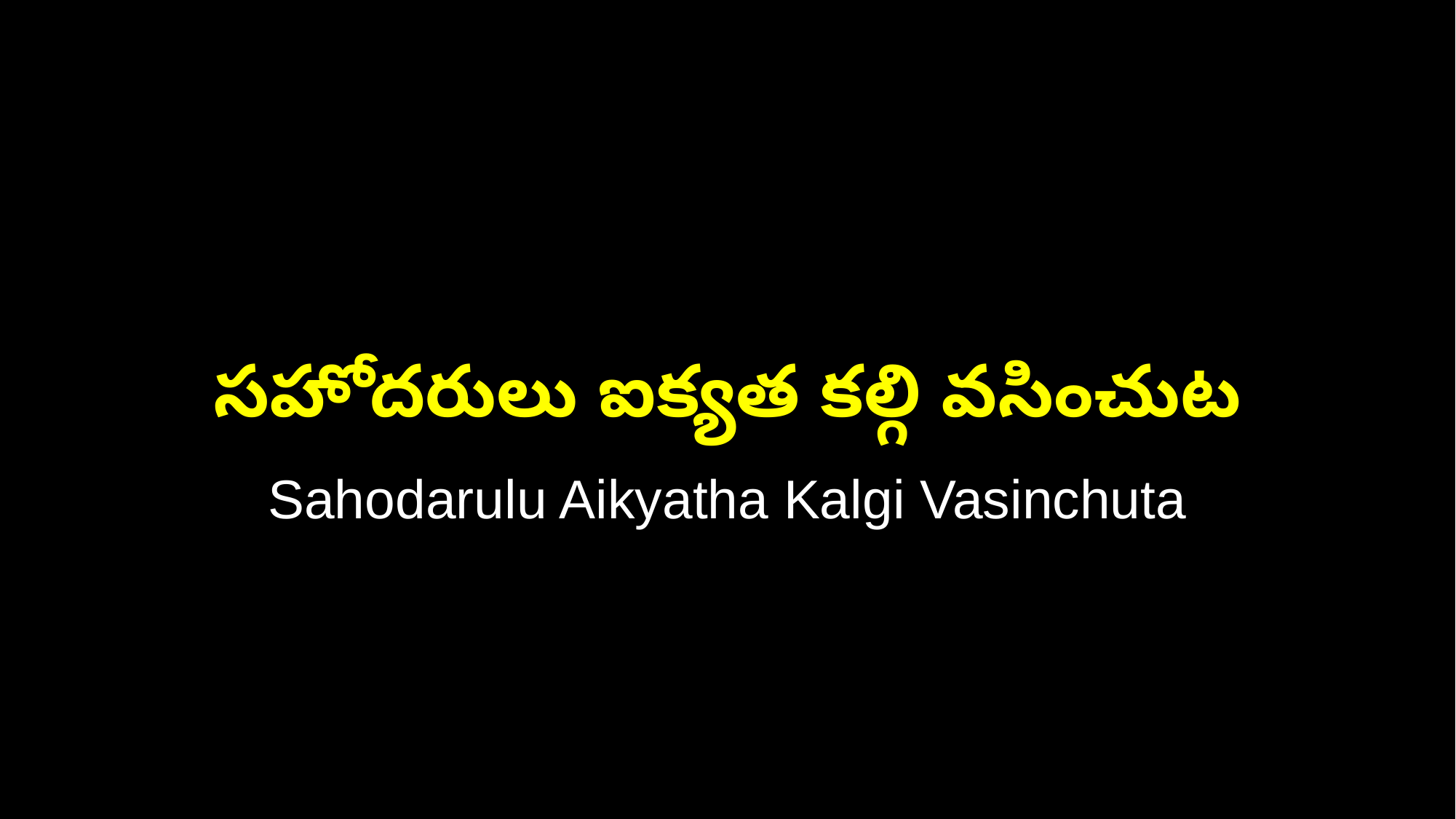

సహోదరులు ఐక్యత కల్గి వసించుట
Sahodarulu Aikyatha Kalgi Vasinchuta